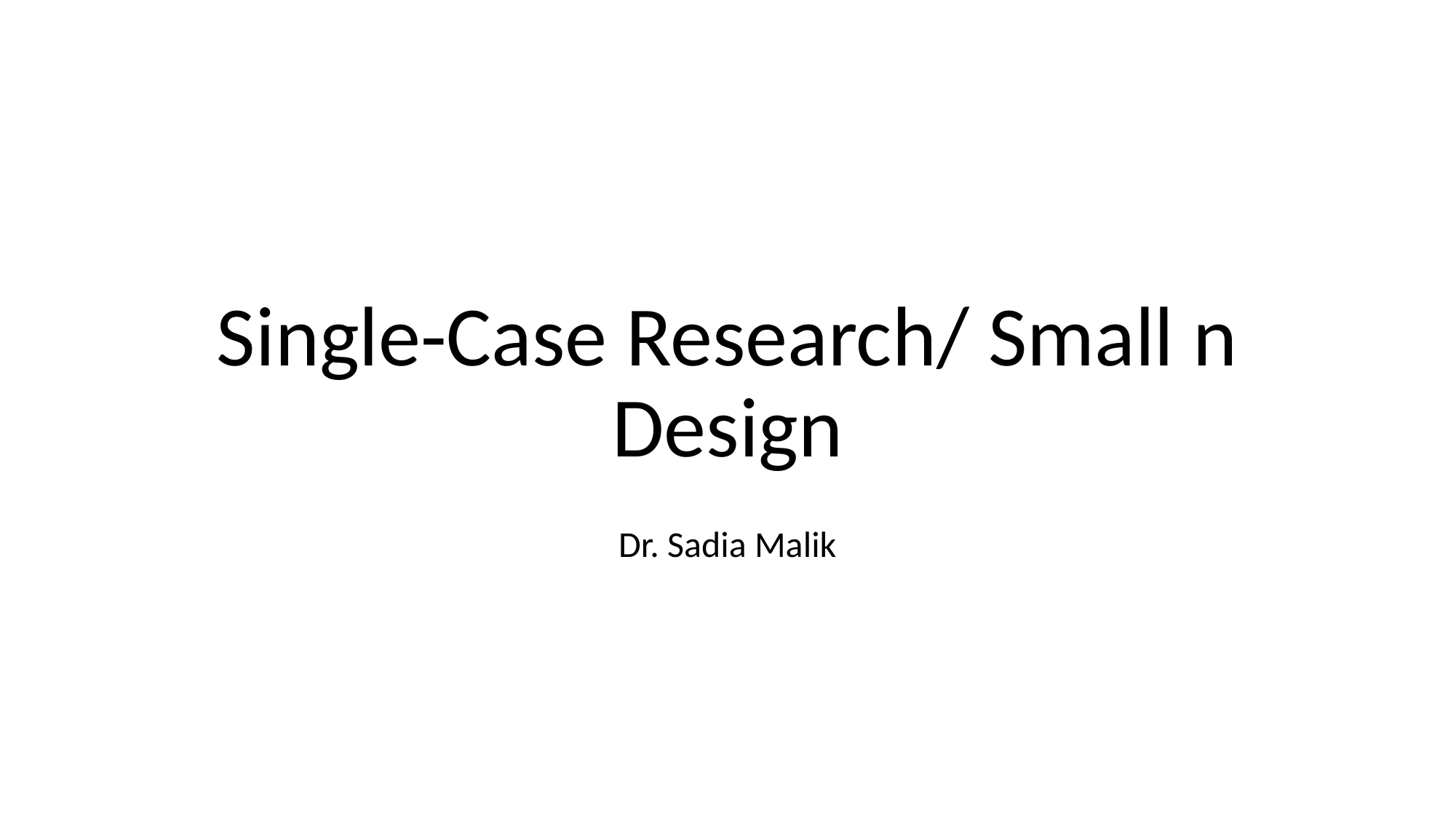

# Single-Case Research/ Small n Design
Dr. Sadia Malik